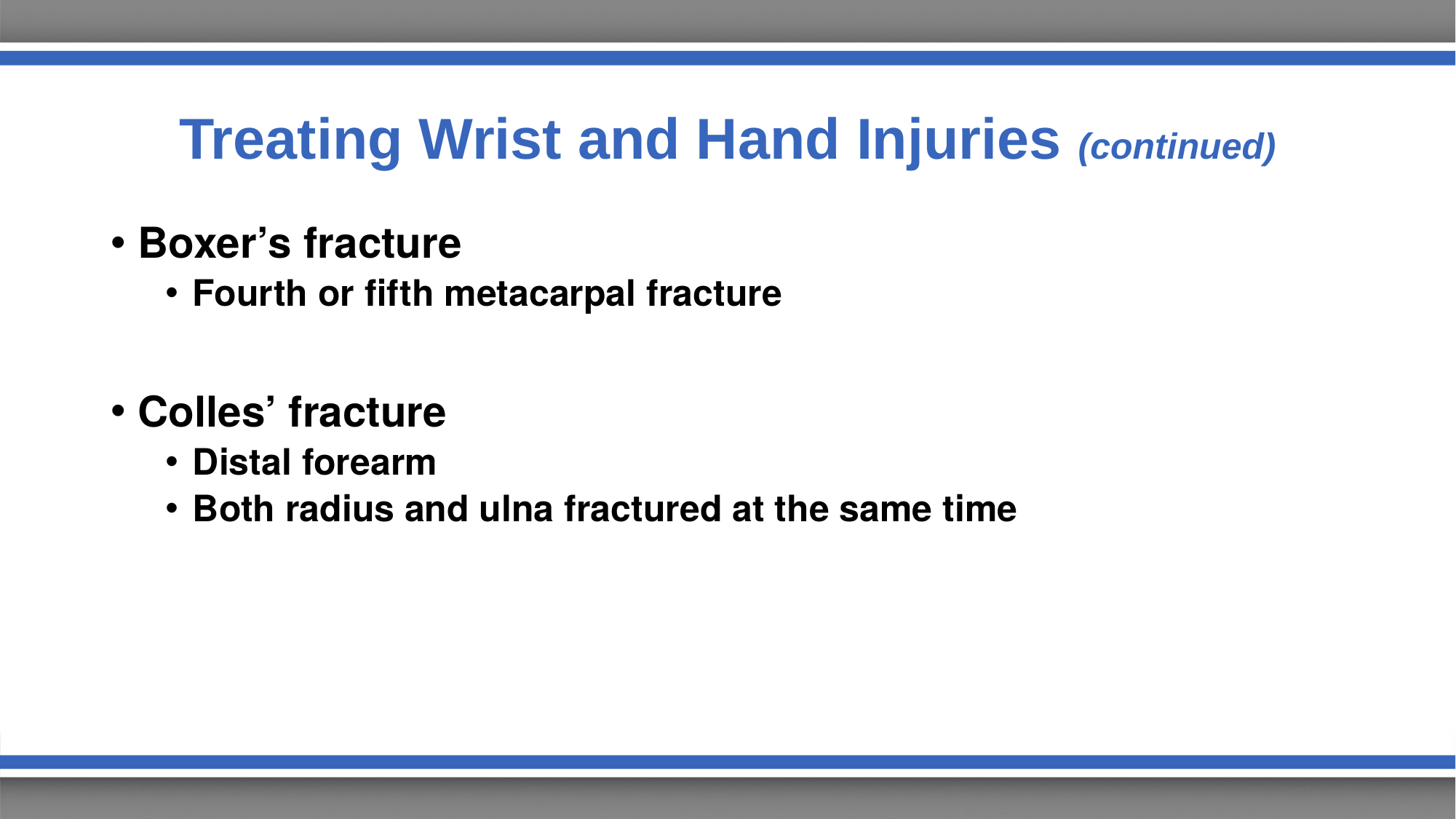

# Treating Wrist and Hand Injuries (continued)
Boxer’s fracture
Fourth or fifth metacarpal fracture

Colles’ fracture
Distal forearm
Both radius and ulna fractured at the same time